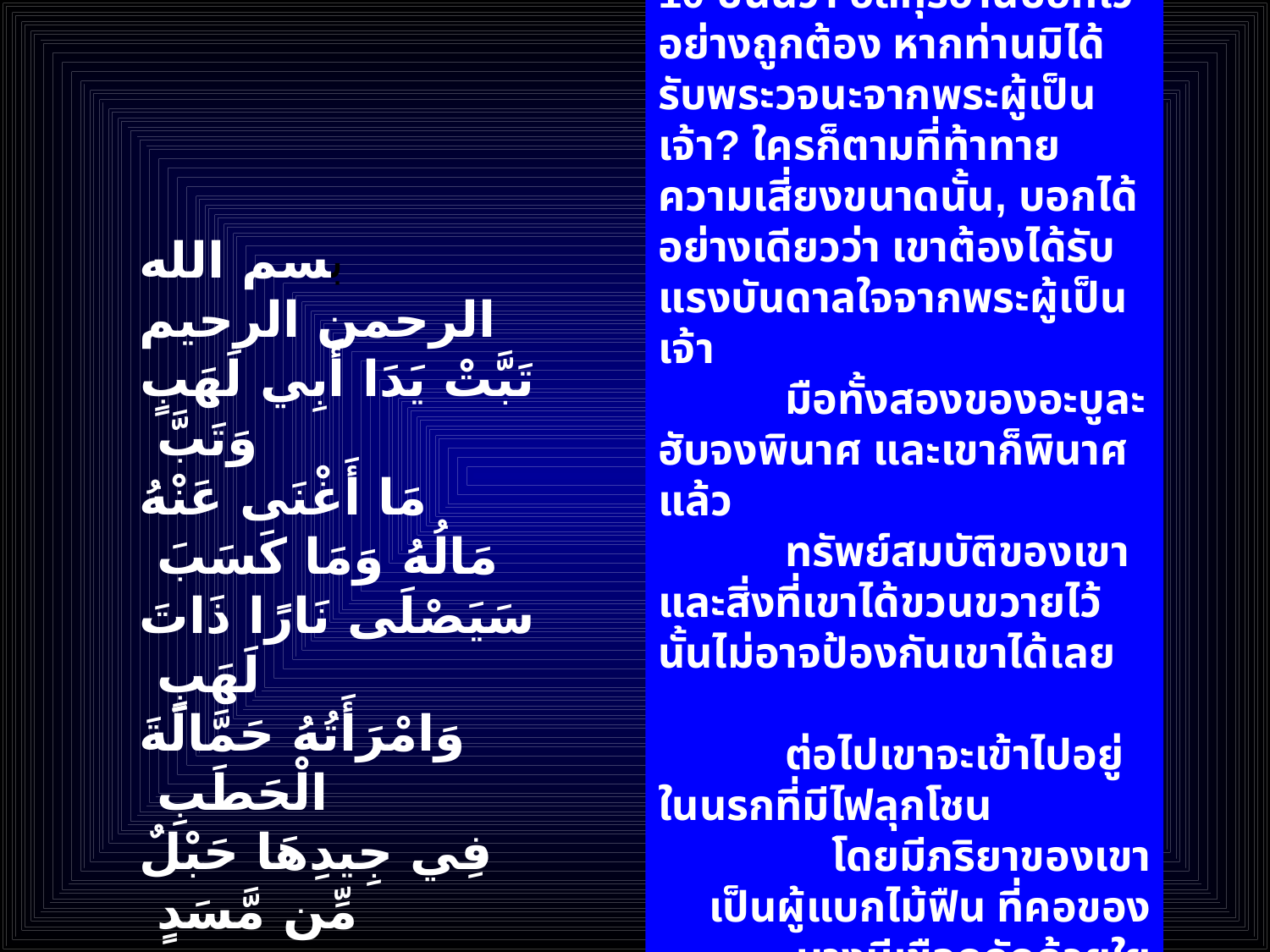

ท่านนบี(ซ.ล.)จะแน่ใจได้อย่างไรตลอดระยะเวลา 10 ปีนั้นว่า อัลกุรอานบอกไว้อย่างถูกต้อง หากท่านมิได้รับพระวจนะจากพระผู้เป็นเจ้า? ใครก็ตามที่ท้าทายความเสี่ยงขนาดนั้น, บอกได้อย่างเดียวว่า เขาต้องได้รับแรงบันดาลใจจากพระผู้เป็นเจ้า
	มือทั้งสองของอะบูละฮับจงพินาศ และเขาก็พินาศแล้ว
 	ทรัพย์สมบัติของเขา และสิ่งที่เขาได้ขวนขวายไว้นั้นไม่อาจป้องกันเขาได้เลย
	ต่อไปเขาจะเข้าไปอยู่ในนรกที่มีไฟลุกโชน
	โดยมีภริยาของเขา เป็นผู้แบกไม้ฟืน ที่คอของนางมีเชือกถักด้วยใยอินทผลัม (ซูเราะฮ์ อัลมะซัด)
بسم الله الرحمن الرحيم
تَبَّتْ يَدَا أَبِي لَهَبٍ وَتَبَّ
مَا أَغْنَى عَنْهُ مَالُهُ وَمَا كَسَبَ
سَيَصْلَى نَارًا ذَاتَ لَهَبٍ
وَامْرَأَتُهُ حَمَّالَةَ الْحَطَبِ
فِي جِيدِهَا حَبْلٌ مِّن مَّسَدٍ